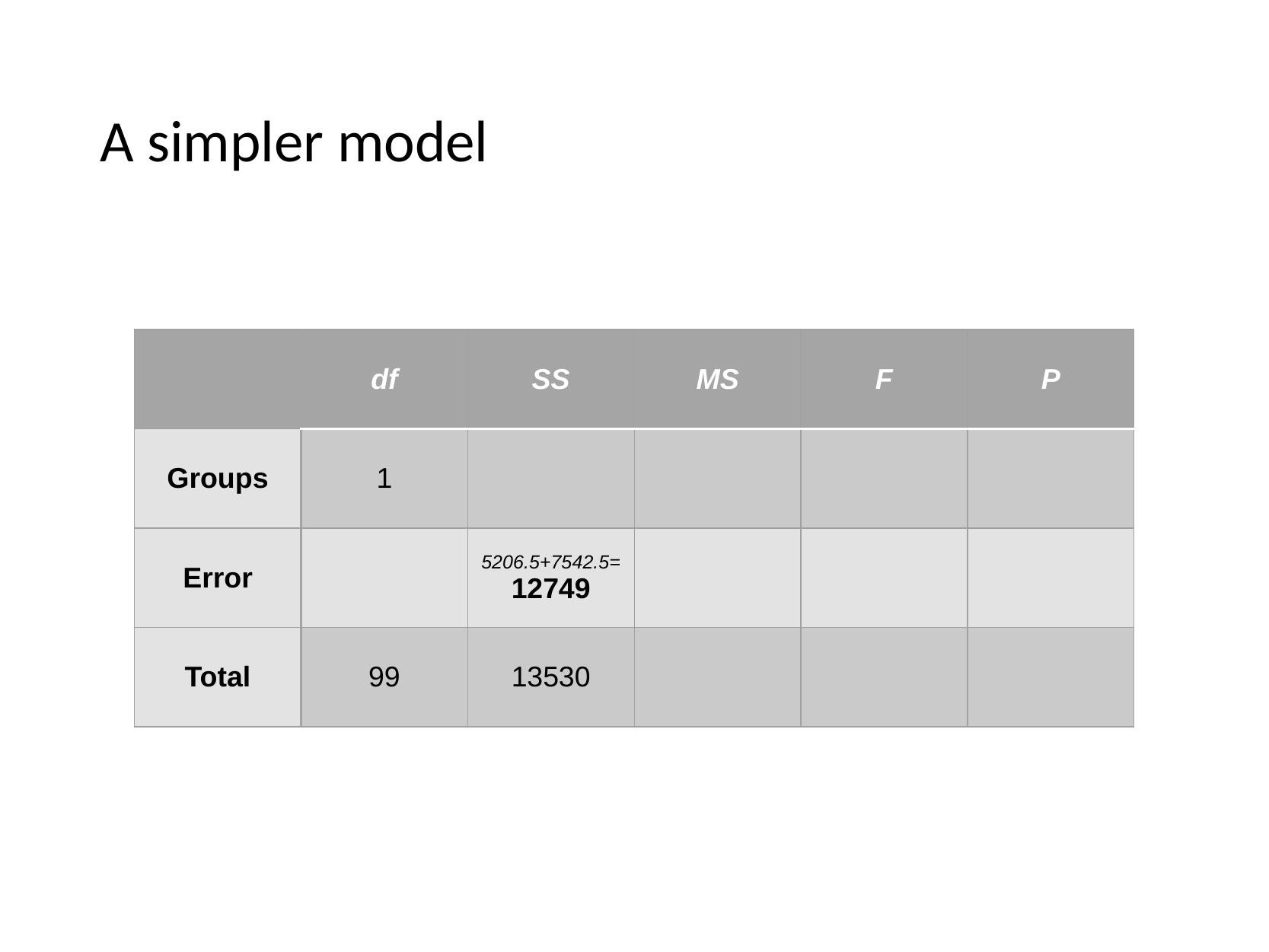

# A simpler model
|  | df | SS | MS | F | P |
| --- | --- | --- | --- | --- | --- |
| Groups | 1 |  |  |  |  |
| Error |  | 5206.5+7542.5= 12749 |  |  |  |
| Total | 99 | 13530 |  |  |  |